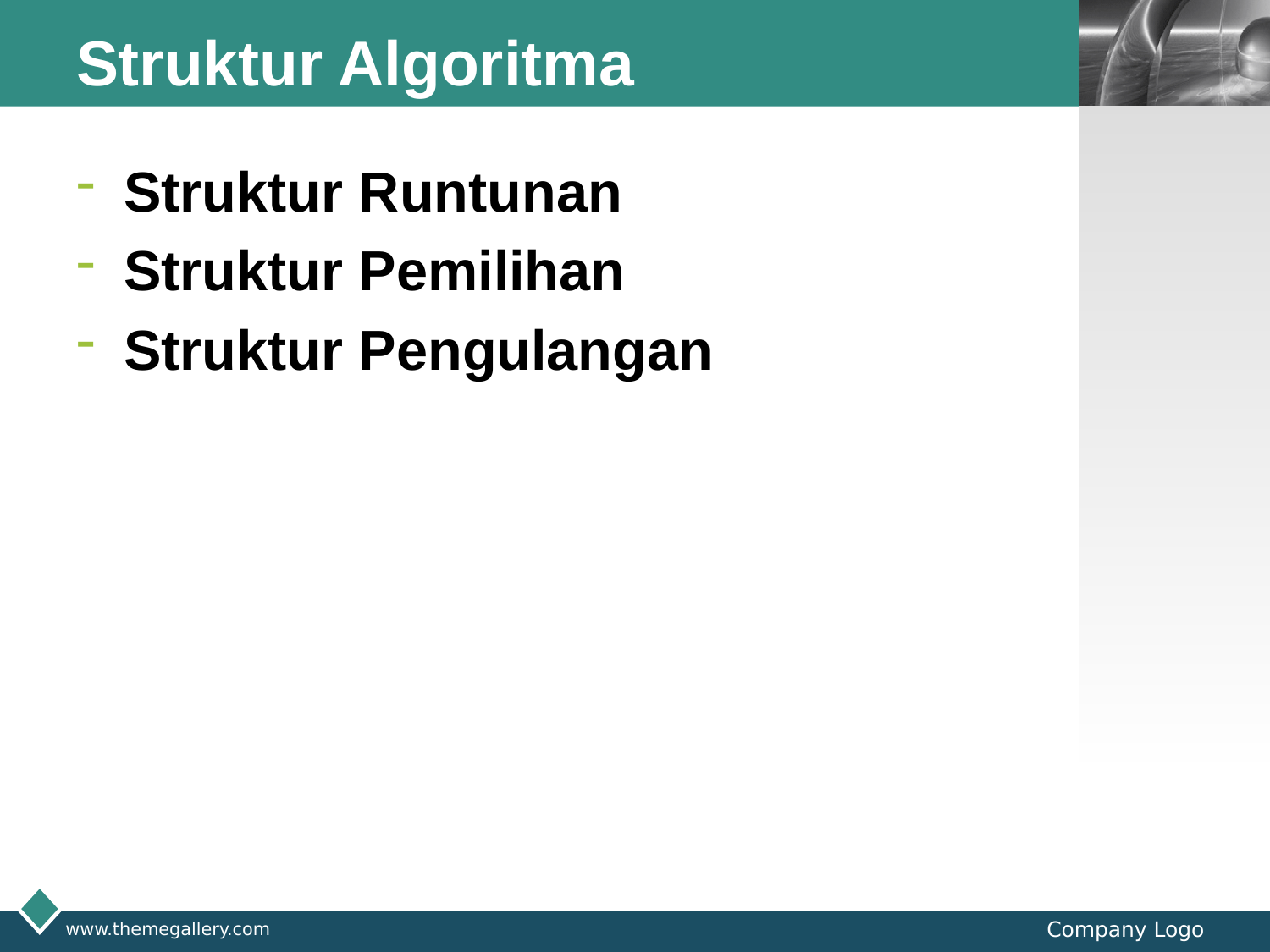

# Struktur Algoritma
Struktur Runtunan
Struktur Pemilihan
Struktur Pengulangan
Company Logo
www.themegallery.com